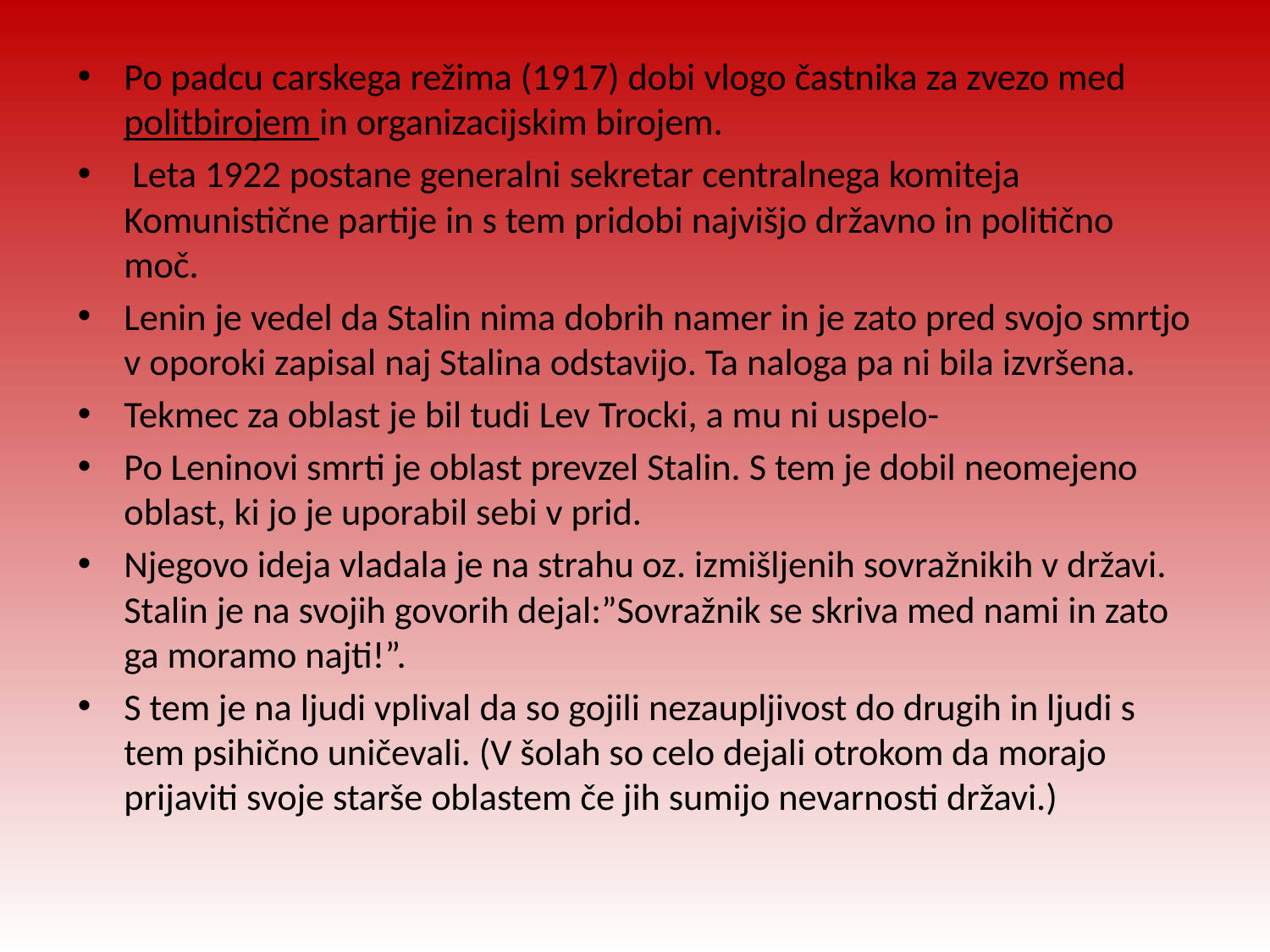

Po padcu carskega režima (1917) dobi vlogo častnika za zvezo med politbirojem in organizacijskim birojem.
 Leta 1922 postane generalni sekretar centralnega komiteja Komunistične partije in s tem pridobi najvišjo državno in politično moč.
Lenin je vedel da Stalin nima dobrih namer in je zato pred svojo smrtjo v oporoki zapisal naj Stalina odstavijo. Ta naloga pa ni bila izvršena.
Tekmec za oblast je bil tudi Lev Trocki, a mu ni uspelo-
Po Leninovi smrti je oblast prevzel Stalin. S tem je dobil neomejeno oblast, ki jo je uporabil sebi v prid.
Njegovo ideja vladala je na strahu oz. izmišljenih sovražnikih v državi. Stalin je na svojih govorih dejal:”Sovražnik se skriva med nami in zato ga moramo najti!”.
S tem je na ljudi vplival da so gojili nezaupljivost do drugih in ljudi s tem psihično uničevali. (V šolah so celo dejali otrokom da morajo prijaviti svoje starše oblastem če jih sumijo nevarnosti državi.)